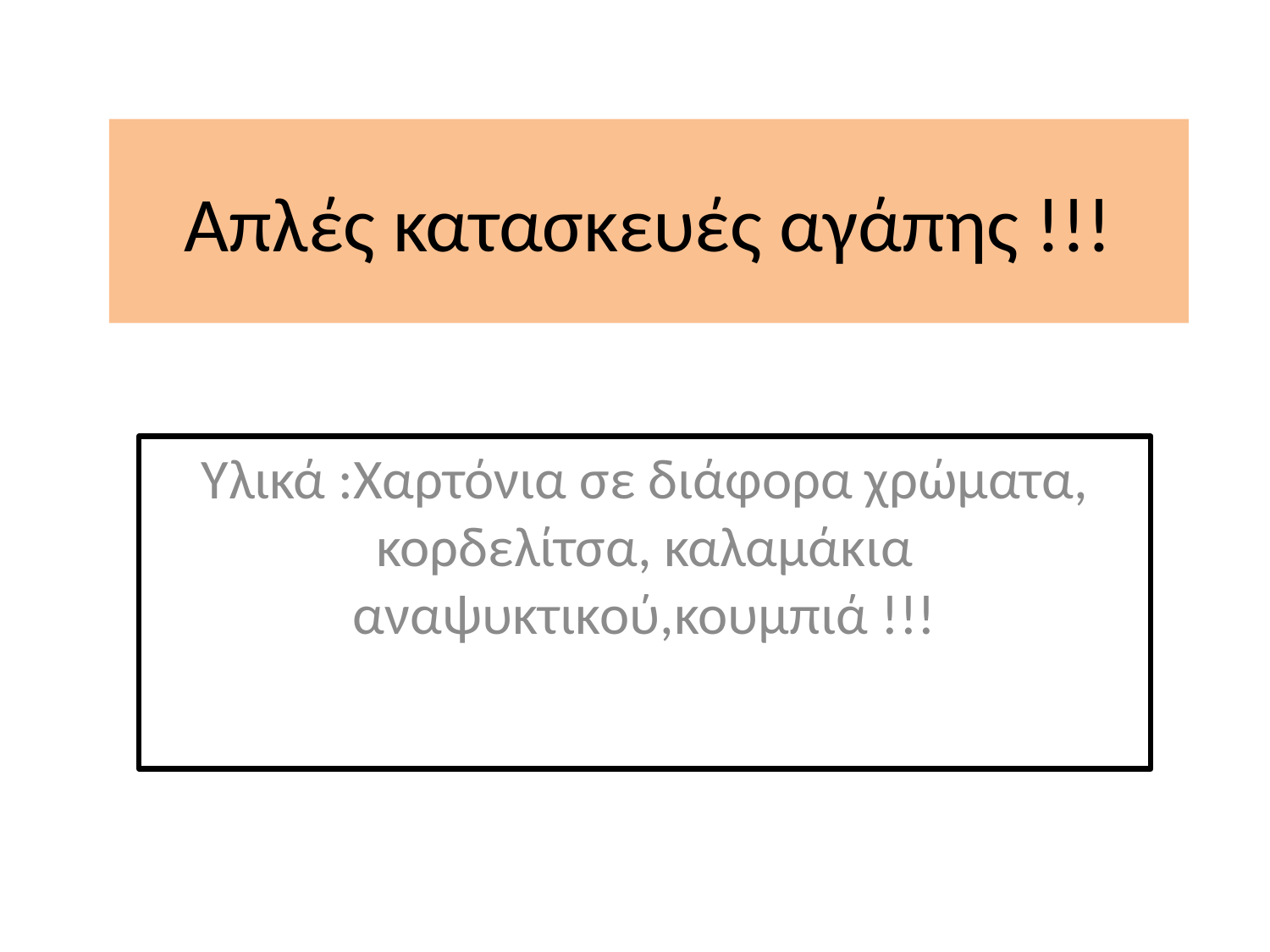

# Απλές κατασκευές αγάπης !!!
Υλικά :Χαρτόνια σε διάφορα χρώματα, κορδελίτσα, καλαμάκια αναψυκτικού,κουμπιά !!!